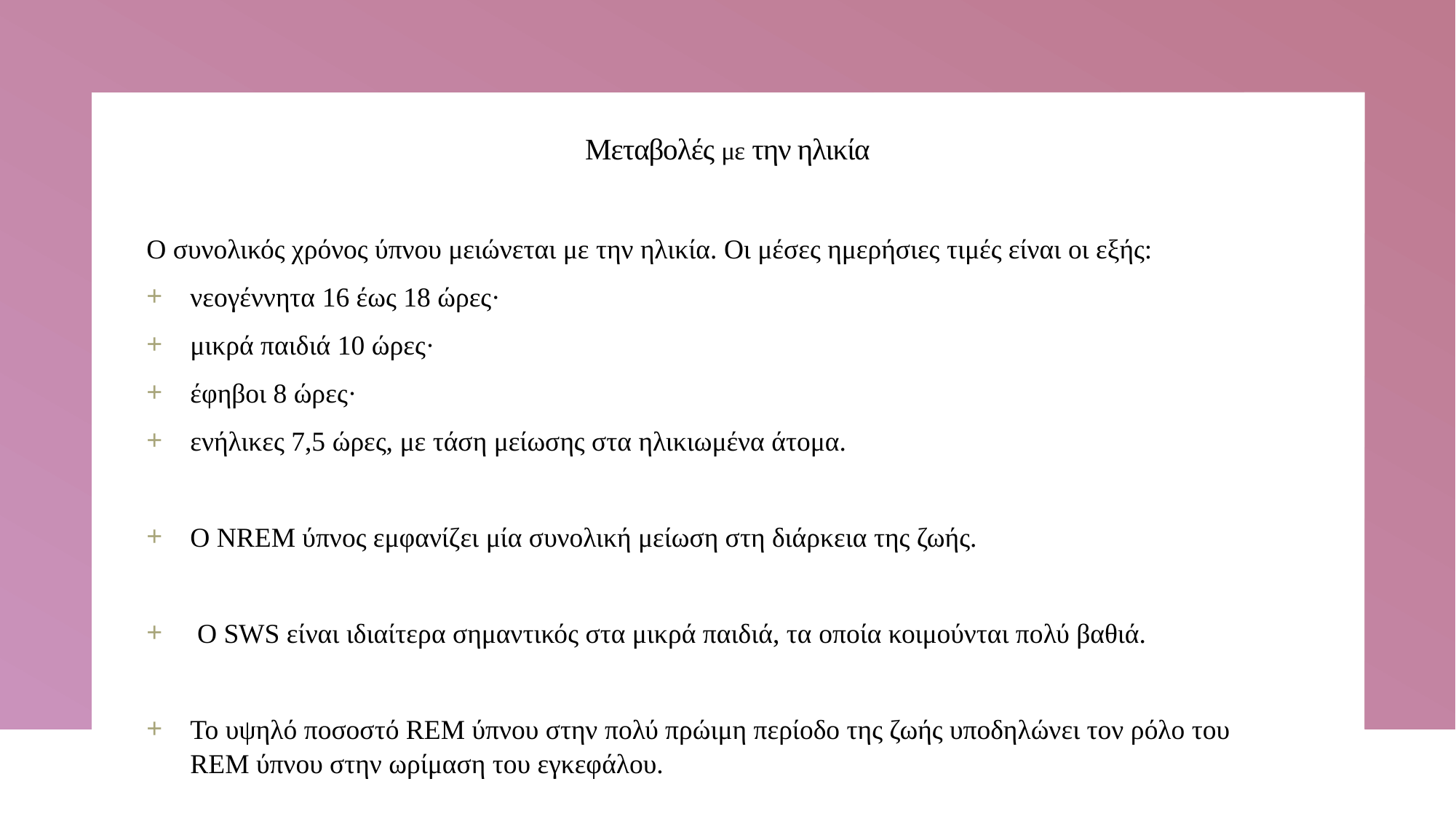

# Μεταβολές με την ηλικία
Ο συνολικός χρόνος ύπνου μειώνεται με την ηλικία. Οι μέσες ημερήσιες τιμές είναι οι εξής:
νεογέννητα 16 έως 18 ώρες·
μικρά παιδιά 10 ώρες·
έφηβοι 8 ώρες·
ενήλικες 7,5 ώρες, με τάση μείωσης στα ηλικιωμένα άτομα.

Ο NREM ύπνος εμφανίζει μία συνολική μείωση στη διάρκεια της ζωής.

 Ο SWS είναι ιδιαίτερα σημαντικός στα μικρά παιδιά, τα οποία κοιμούνται πολύ βαθιά.

Το υψηλό ποσοστό REM ύπνου στην πολύ πρώιμη περίοδο της ζωής υποδηλώνει τον ρόλο του REM ύπνου στην ωρίμαση του εγκεφάλου.